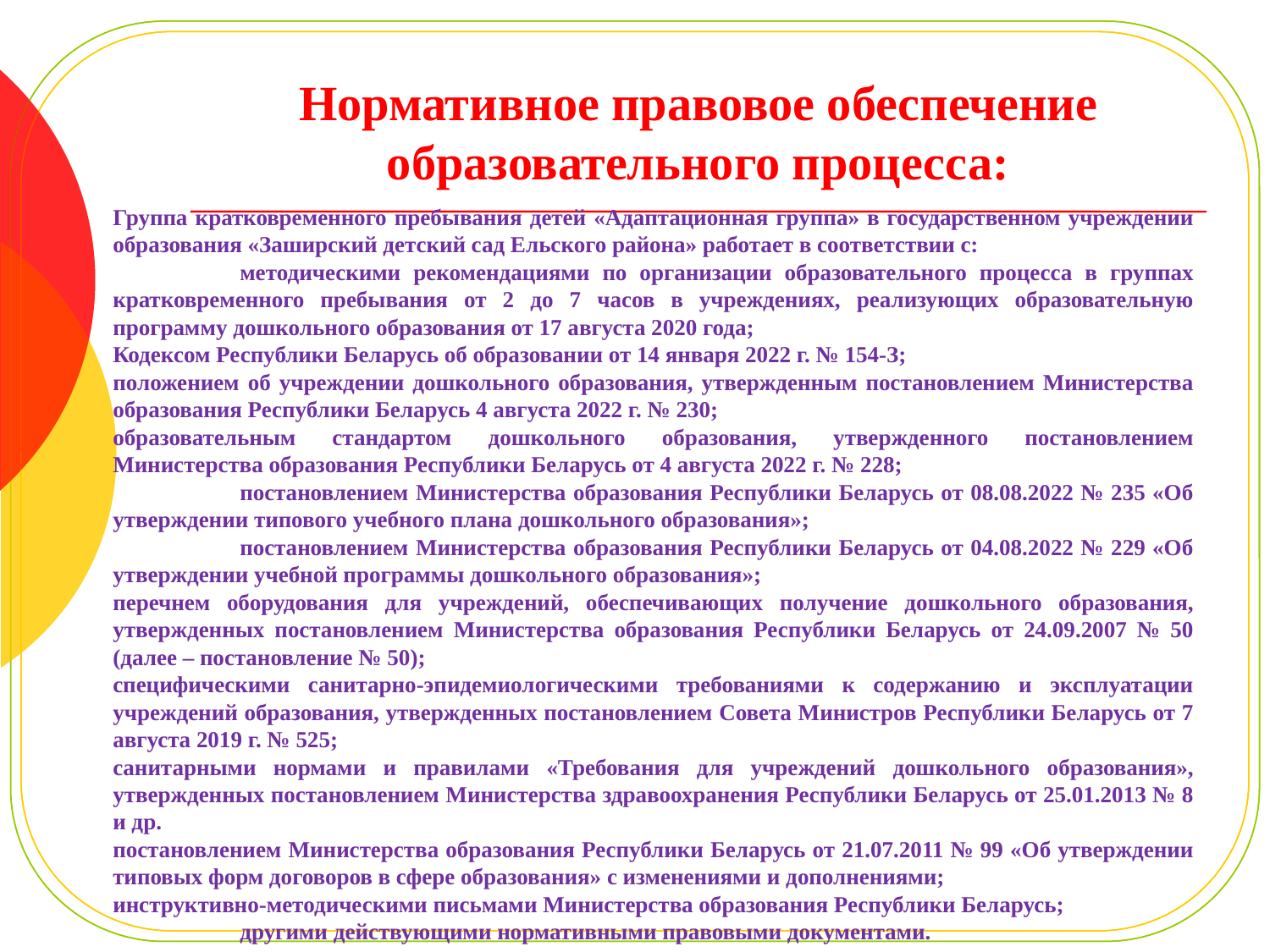

# Нормативное правовое обеспечение образовательного процесса:
Группа кратковременного пребывания детей «Адаптационная группа» в государственном учреждении образования «Заширский детский сад Ельского района» работает в соответствии с:
	методическими рекомендациями по организации образовательного процесса в группах кратковременного пребывания от 2 до 7 часов в учреждениях, реализующих образовательную программу дошкольного образования от 17 августа 2020 года;
Кодексом Республики Беларусь об образовании от 14 января 2022 г. № 154-З;
положением об учреждении дошкольного образования, утвержденным постановлением Министерства образования Республики Беларусь 4 августа 2022 г. № 230;
образовательным стандартом дошкольного образования, утвержденного постановлением Министерства образования Республики Беларусь от 4 августа 2022 г. № 228;
	постановлением Министерства образования Республики Беларусь от 08.08.2022 № 235 «Об утверждении типового учебного плана дошкольного образования»;
	постановлением Министерства образования Республики Беларусь от 04.08.2022 № 229 «Об утверждении учебной программы дошкольного образования»;
перечнем оборудования для учреждений, обеспечивающих получение дошкольного образования, утвержденных постановлением Министерства образования Республики Беларусь от 24.09.2007 № 50 (далее – постановление № 50);
специфическими санитарно-эпидемиологическими требованиями к содержанию и эксплуатации учреждений образования, утвержденных постановлением Совета Министров Республики Беларусь от 7 августа 2019 г. № 525;
санитарными нормами и правилами «Требования для учреждений дошкольного образования», утвержденных постановлением Министерства здравоохранения Республики Беларусь от 25.01.2013 № 8 и др.
постановлением Министерства образования Республики Беларусь от 21.07.2011 № 99 «Об утверждении типовых форм договоров в сфере образования» с изменениями и дополнениями;
инструктивно-методическими письмами Министерства образования Республики Беларусь;
	другими действующими нормативными правовыми документами.